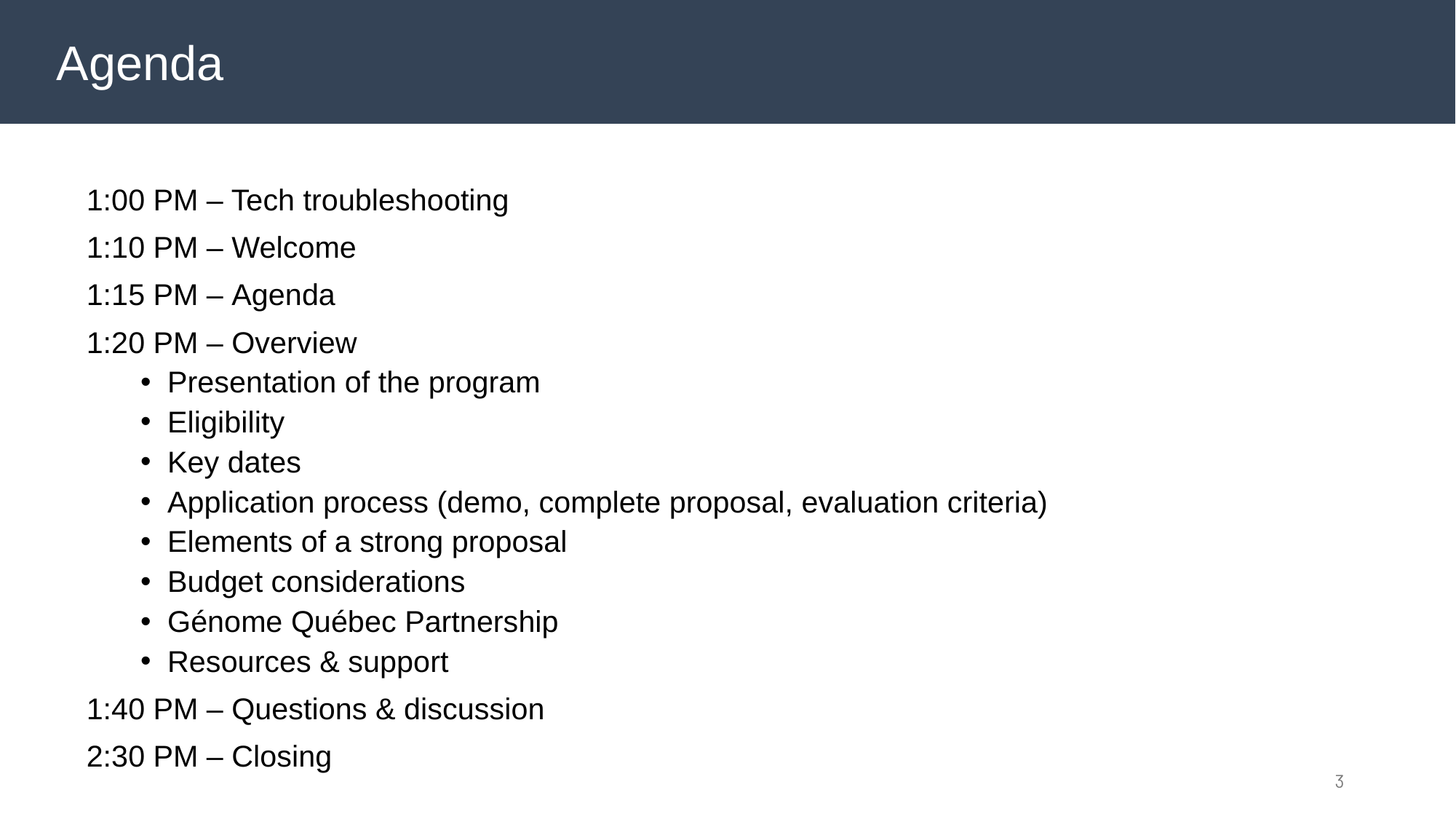

Agenda

Agenda
1:00 PM – Tech troubleshooting
1:10 PM – Welcome
1:15 PM – Agenda
1:20 PM – Overview
Presentation of the program
Eligibility
Key dates
Application process (demo, complete proposal, evaluation criteria)
Elements of a strong proposal
Budget considerations
Génome Québec Partnership
Resources & support
1:40 PM – Questions & discussion
2:30 PM – Closing
3